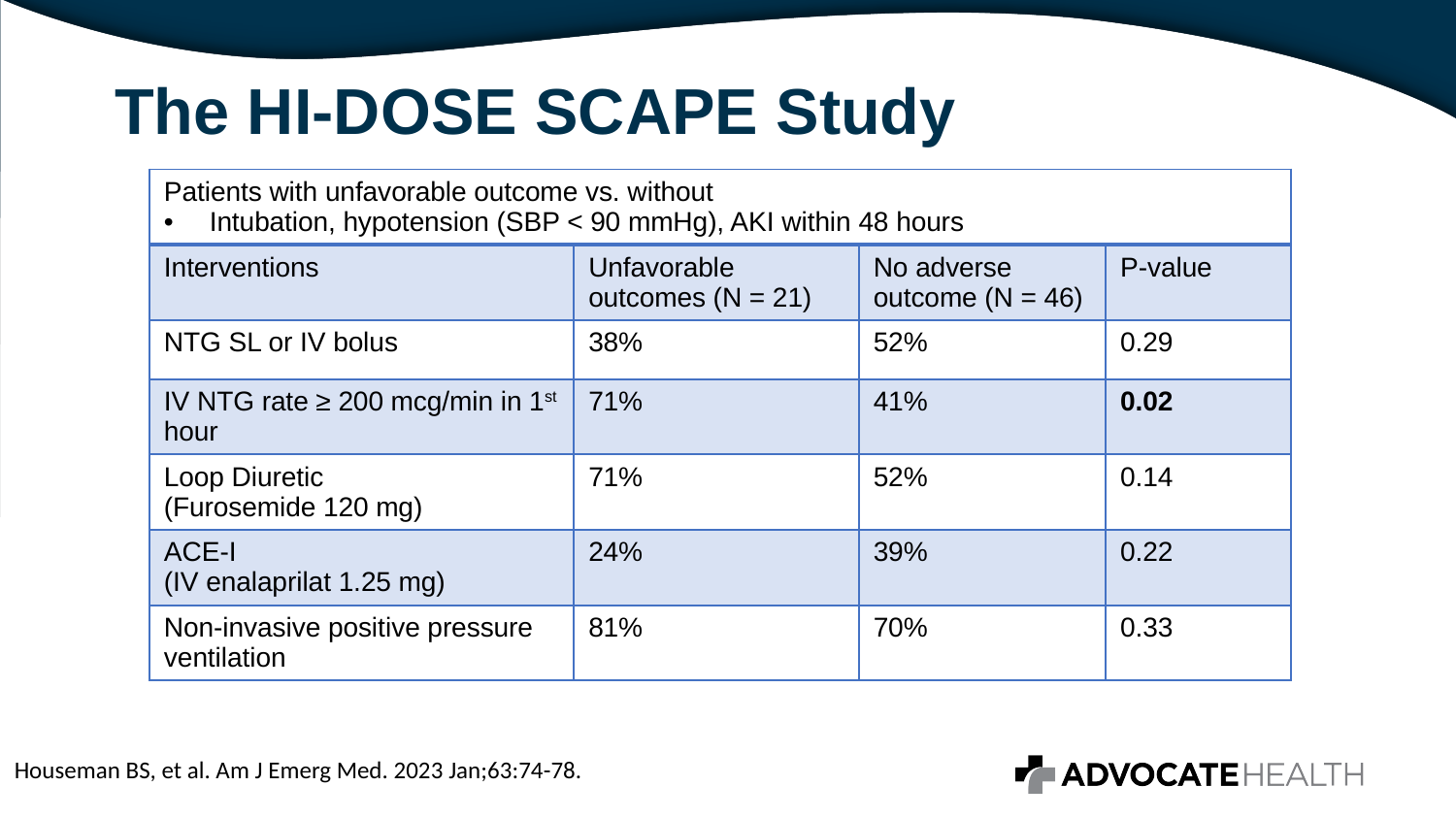

# The HI-DOSE SCAPE Study
| Patients with unfavorable outcome vs. without Intubation, hypotension (SBP < 90 mmHg), AKI within 48 hours |  |  |  |
| --- | --- | --- | --- |
| Interventions | Unfavorable outcomes (N = 21) | No adverse outcome (N = 46) | P-value |
| NTG SL or IV bolus | 38% | 52% | 0.29 |
| IV NTG rate ≥ 200 mcg/min in 1st hour | 71% | 41% | 0.02 |
| Loop Diuretic (Furosemide 120 mg) | 71% | 52% | 0.14 |
| ACE-I (IV enalaprilat 1.25 mg) | 24% | 39% | 0.22 |
| Non-invasive positive pressure ventilation | 81% | 70% | 0.33 |
Houseman BS, et al. Am J Emerg Med. 2023 Jan;63:74-78.